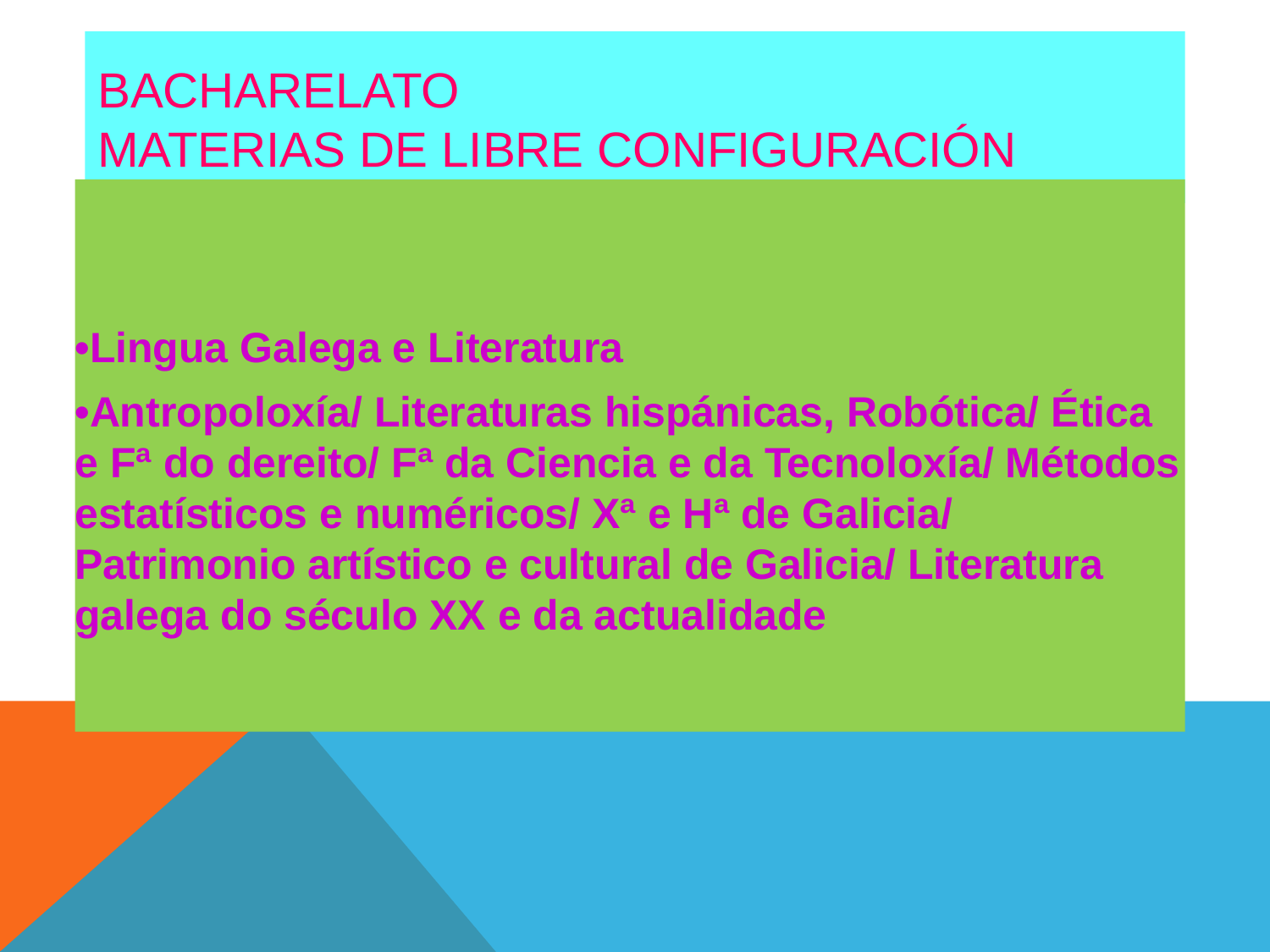

BACHARELATO
Materias de libre configuración

•Lingua Galega e Literatura
•Antropoloxía/ Literaturas hispánicas, Robótica/ Ética e Fª do dereito/ Fª da Ciencia e da Tecnoloxía/ Métodos estatísticos e numéricos/ Xª e Hª de Galicia/ Patrimonio artístico e cultural de Galicia/ Literatura galega do século XX e da actualidade